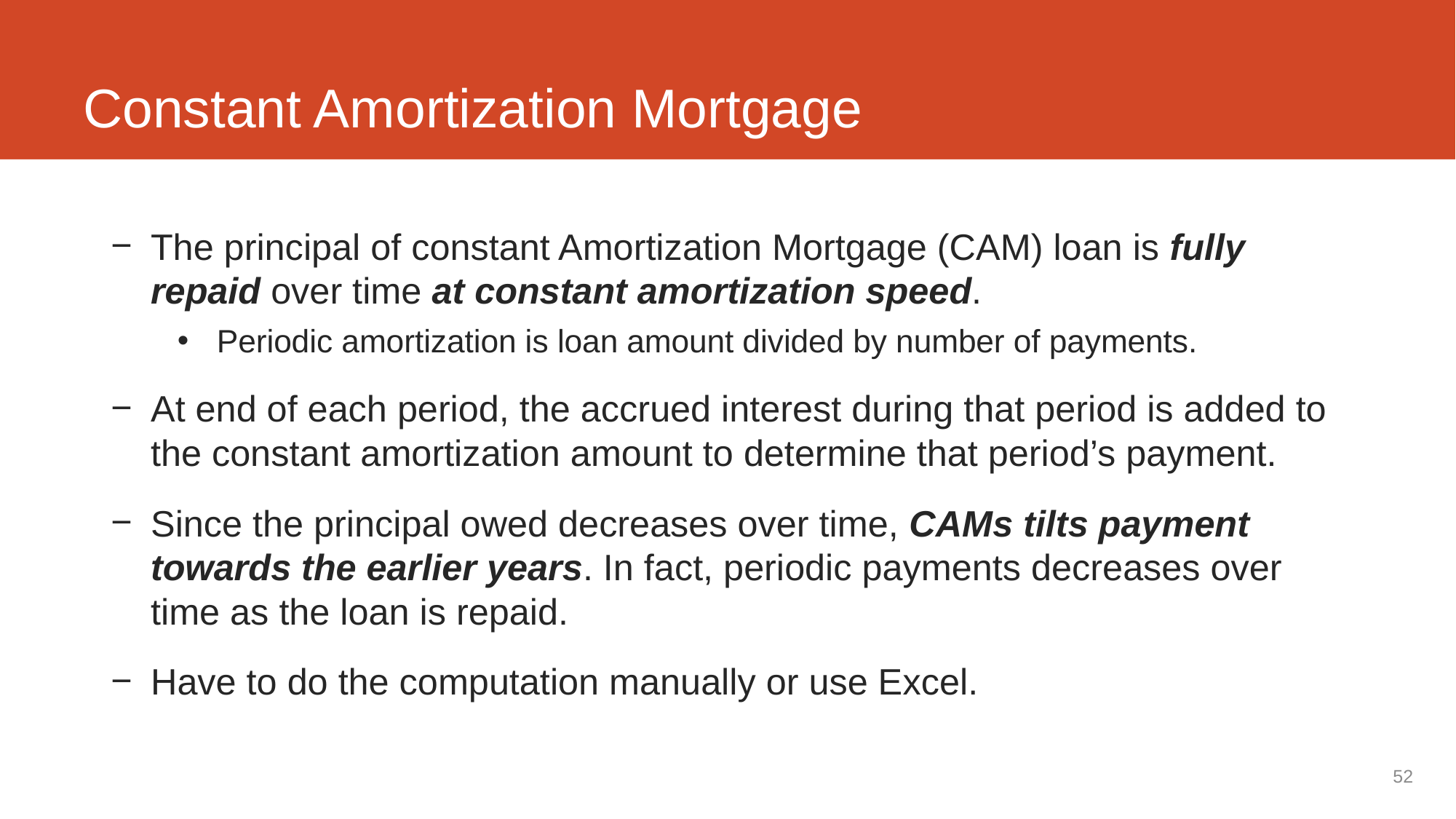

# Constant Amortization Mortgage
The principal of constant Amortization Mortgage (CAM) loan is fully repaid over time at constant amortization speed.
Periodic amortization is loan amount divided by number of payments.
At end of each period, the accrued interest during that period is added to the constant amortization amount to determine that period’s payment.
Since the principal owed decreases over time, CAMs tilts payment towards the earlier years. In fact, periodic payments decreases over time as the loan is repaid.
Have to do the computation manually or use Excel.

52